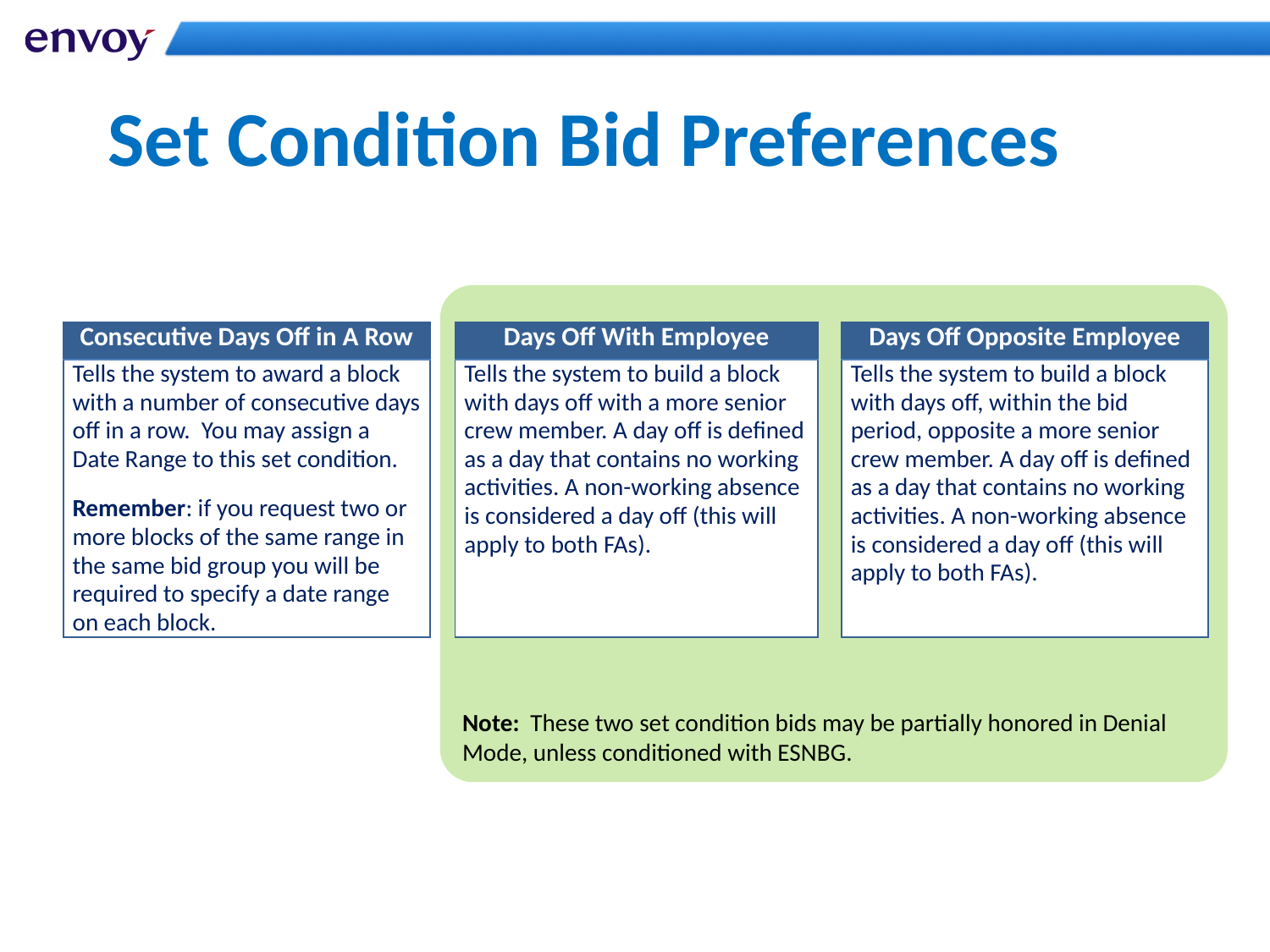

# Set Condition Bid Preferences

Note:  These two set condition bids may be partially honored in Denial Mode, unless conditioned with ESNBG.
| Consecutive Days Off in A Row |  | Days Off With Employee |  | Days Off Opposite Employee |
| --- | --- | --- | --- | --- |
| Tells the system to award a block with a number of consecutive days off in a row. You may assign a Date Range to this set condition. Remember: if you request two or more blocks of the same range in the same bid group you will be required to specify a date range on each block. |  | Tells the system to build a block with days off with a more senior crew member. A day off is defined as a day that contains no working activities. A non-working absence is considered a day off (this will apply to both FAs). |  | Tells the system to build a block with days off, within the bid period, opposite a more senior crew member. A day off is defined as a day that contains no working activities. A non-working absence is considered a day off (this will apply to both FAs). |